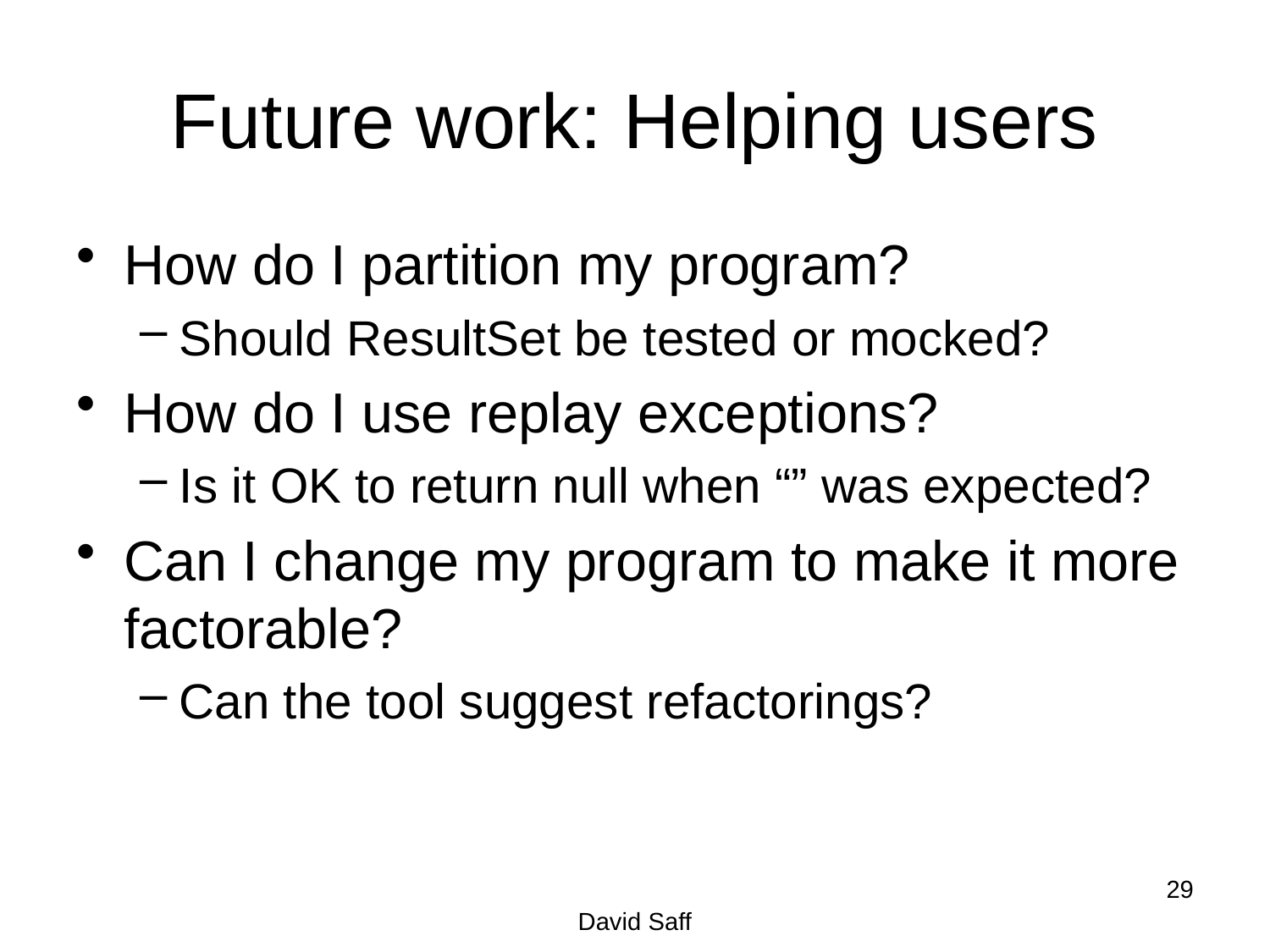

# Future work: Helping users
How do I partition my program?
Should ResultSet be tested or mocked?
How do I use replay exceptions?
Is it OK to return null when “” was expected?
Can I change my program to make it more factorable?
Can the tool suggest refactorings?
29
David Saff